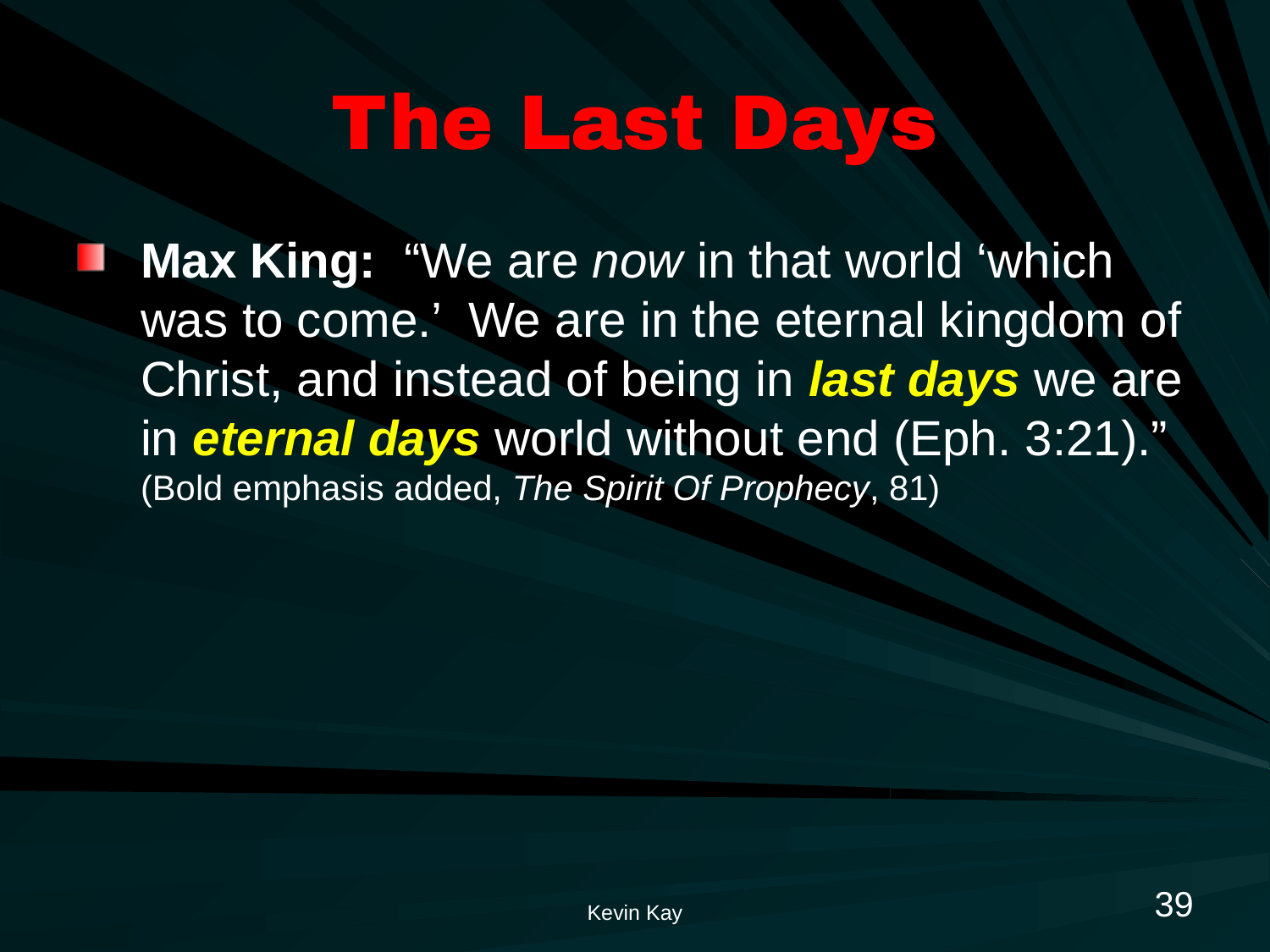

# The Last Days
Max King:  “We are now in that world ‘which was to come.’  We are in the eternal kingdom of Christ, and instead of being in last days we are in eternal days world without end (Eph. 3:21).” (Bold emphasis added, The Spirit Of Prophecy, 81)

39
Kevin Kay